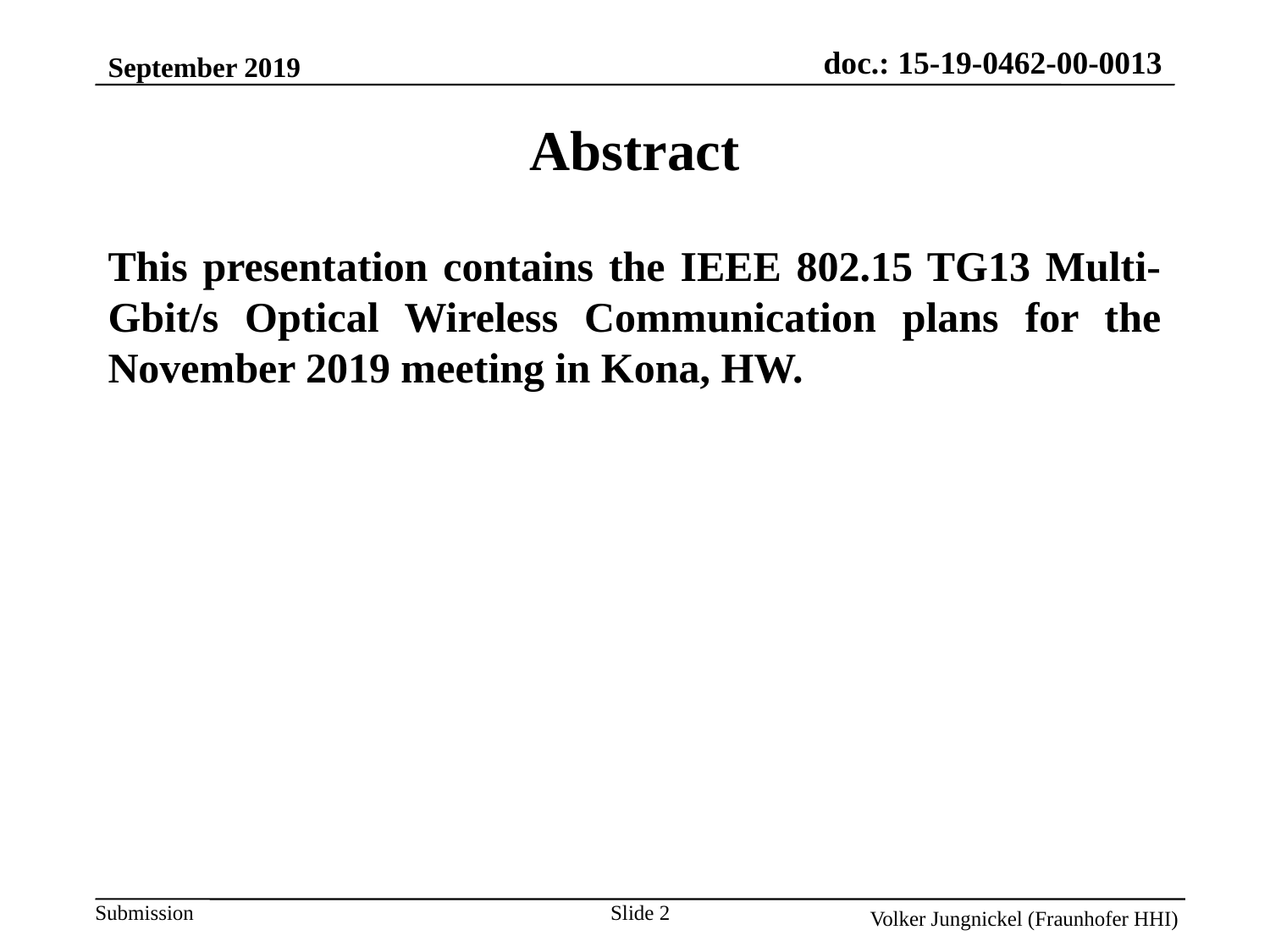

September 2019
Abstract
This presentation contains the IEEE 802.15 TG13 Multi- Gbit/s Optical Wireless Communication plans for the November 2019 meeting in Kona, HW.

Slide 2
Volker Jungnickel (Fraunhofer HHI)